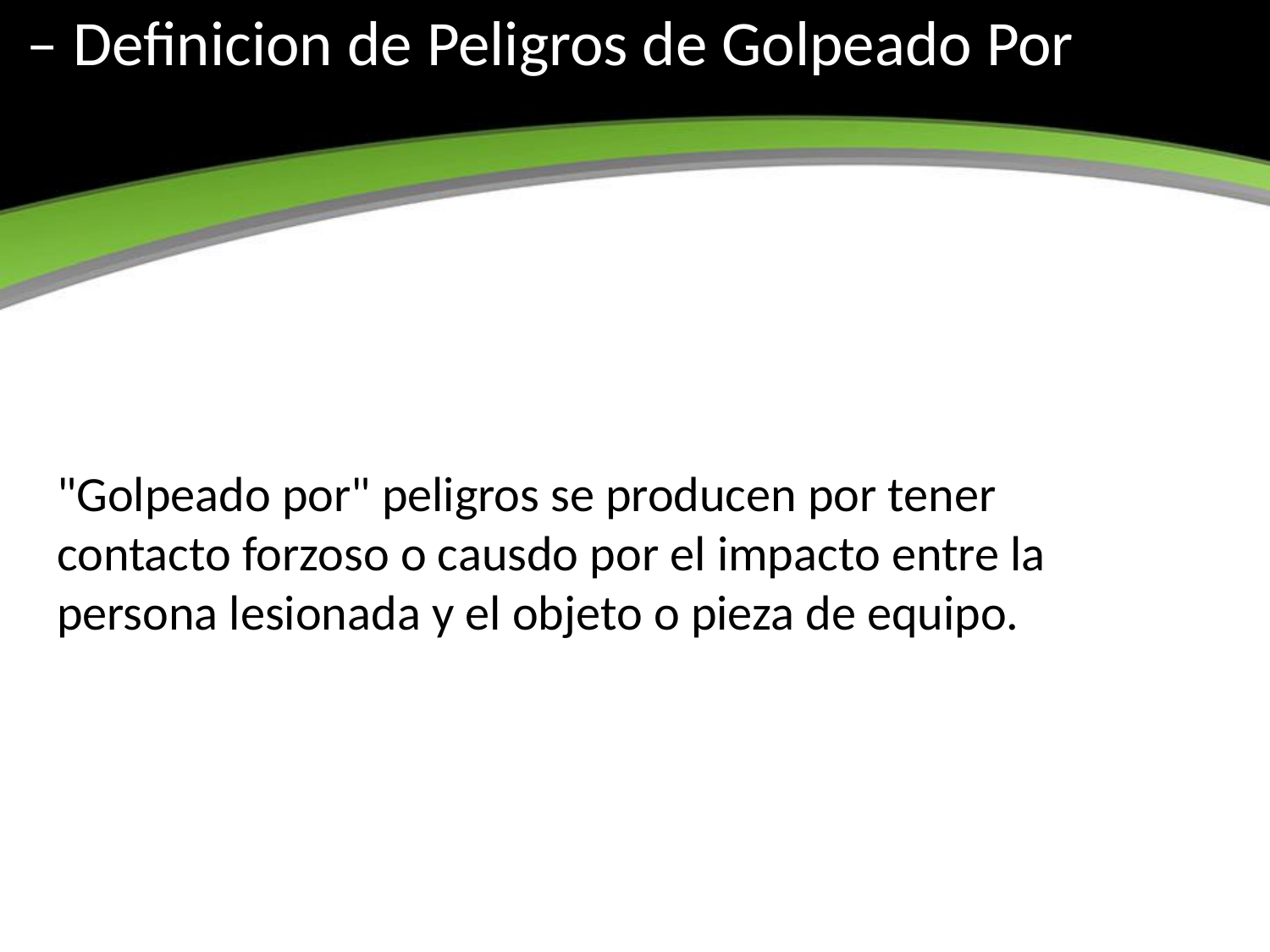

# – Definicion de Peligros de Golpeado Por
"Golpeado por" peligros se producen por tener contacto forzoso o causdo por el impacto entre la persona lesionada y el objeto o pieza de equipo.